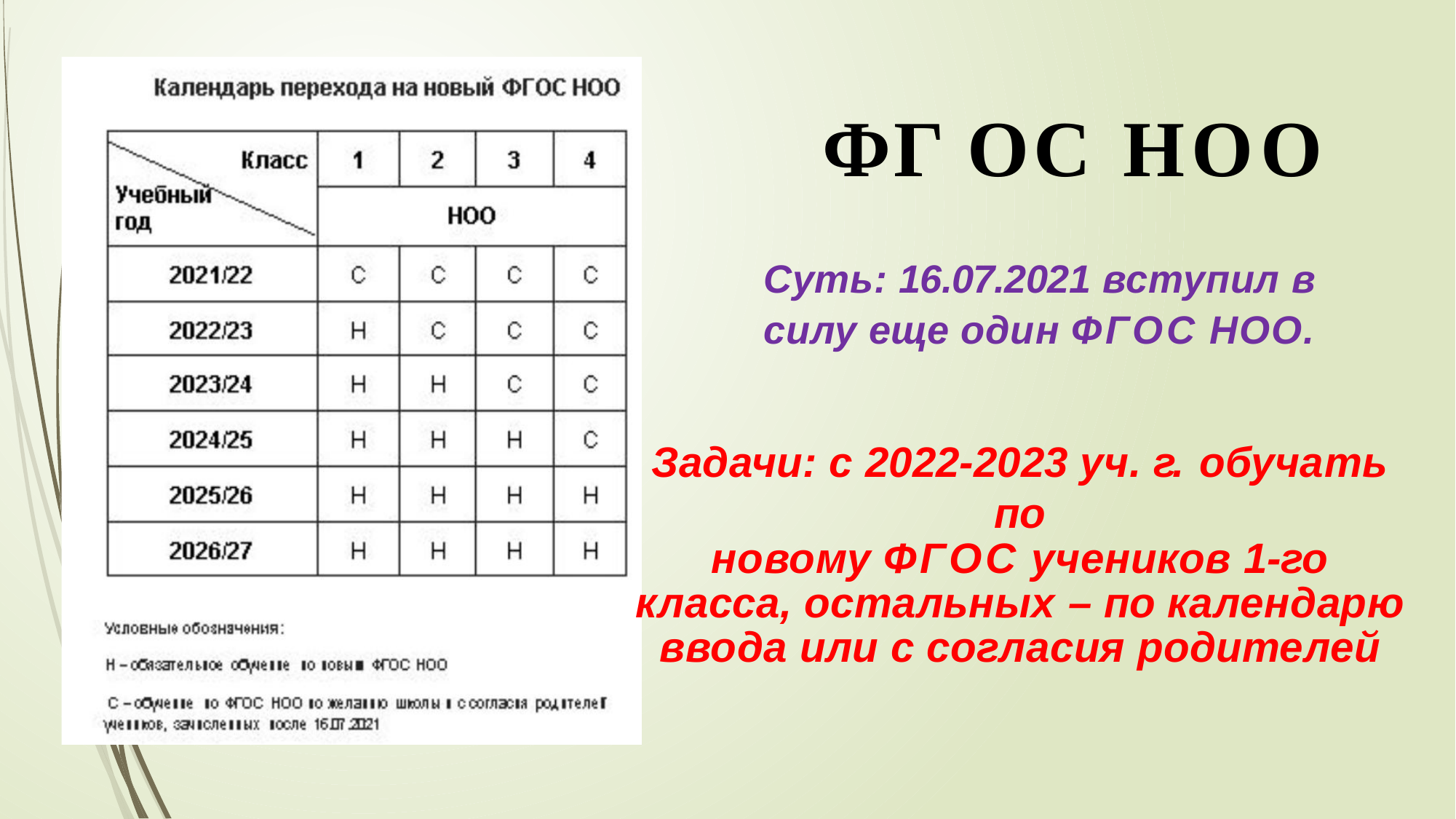

ФГ ОС НОО
Суть: 16.07.2021 вступил в силу еще один ФГОС НОО.
Задачи: с 2022-2023 уч. г. обучать по
новому ФГОС учеников 1-го
класса, остальных – по календарю
ввода или с согласия родителей